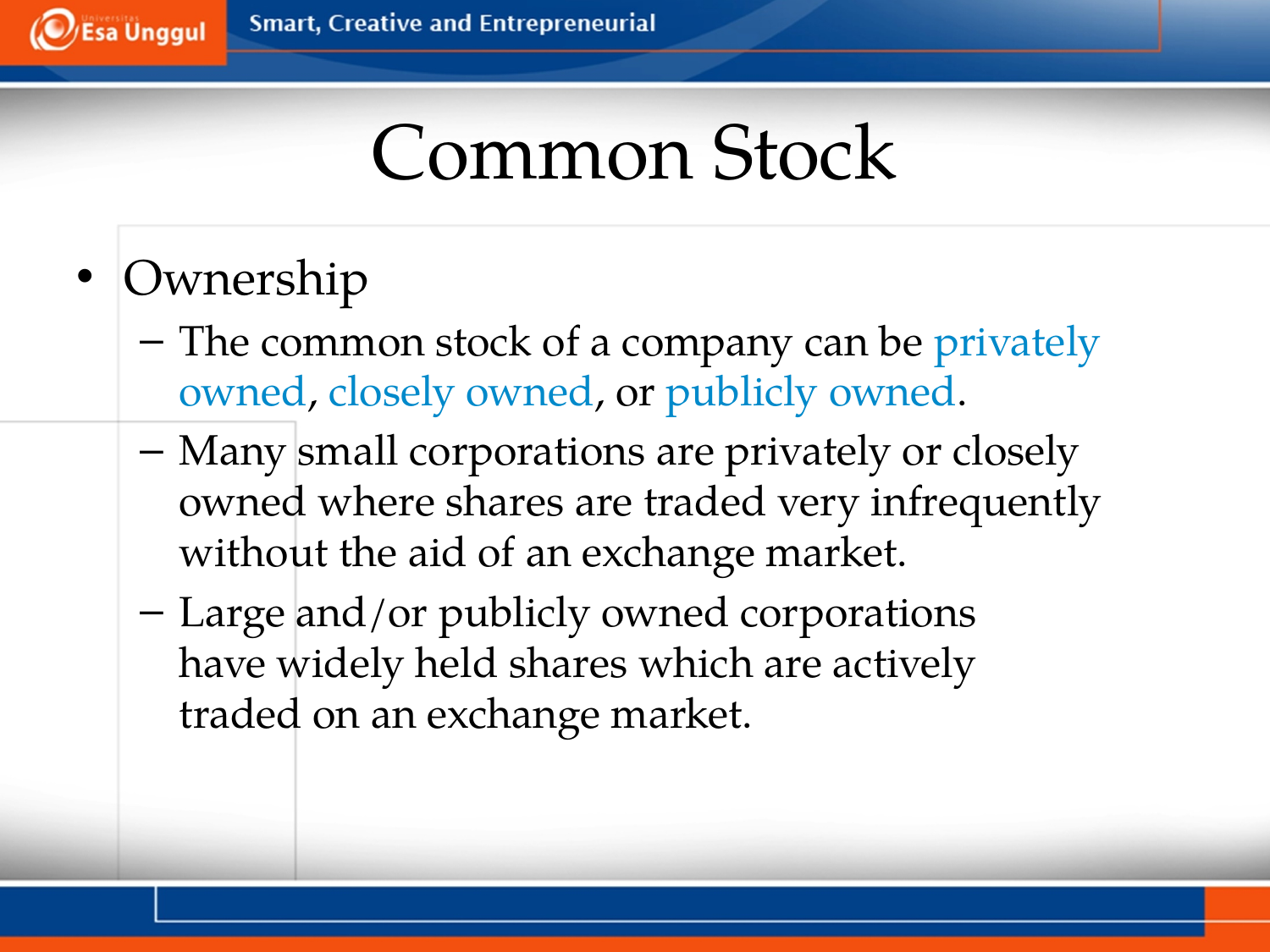

# Common Stock
Ownership
The common stock of a company can be privately owned, closely owned, or publicly owned.
Many small corporations are privately or closely owned where shares are traded very infrequently without the aid of an exchange market.
Large and/or publicly owned corporations
have widely held shares which are actively
traded on an exchange market.